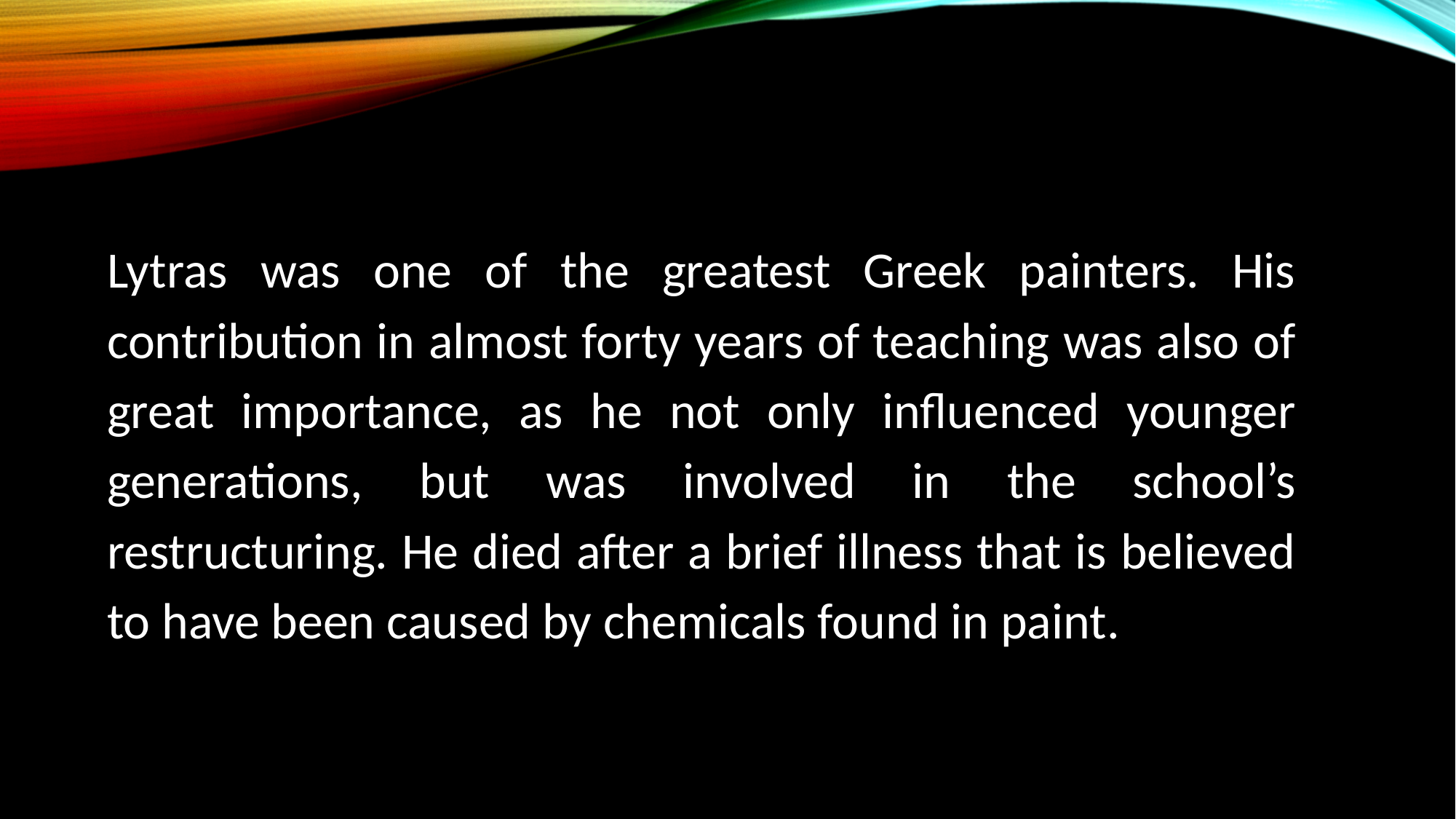

#
Lytras was one of the greatest Greek painters. His contribution in almost forty years of teaching was also of great importance, as he not only influenced younger generations, but was involved in the school’s restructuring. He died after a brief illness that is believed to have been caused by chemicals found in paint.